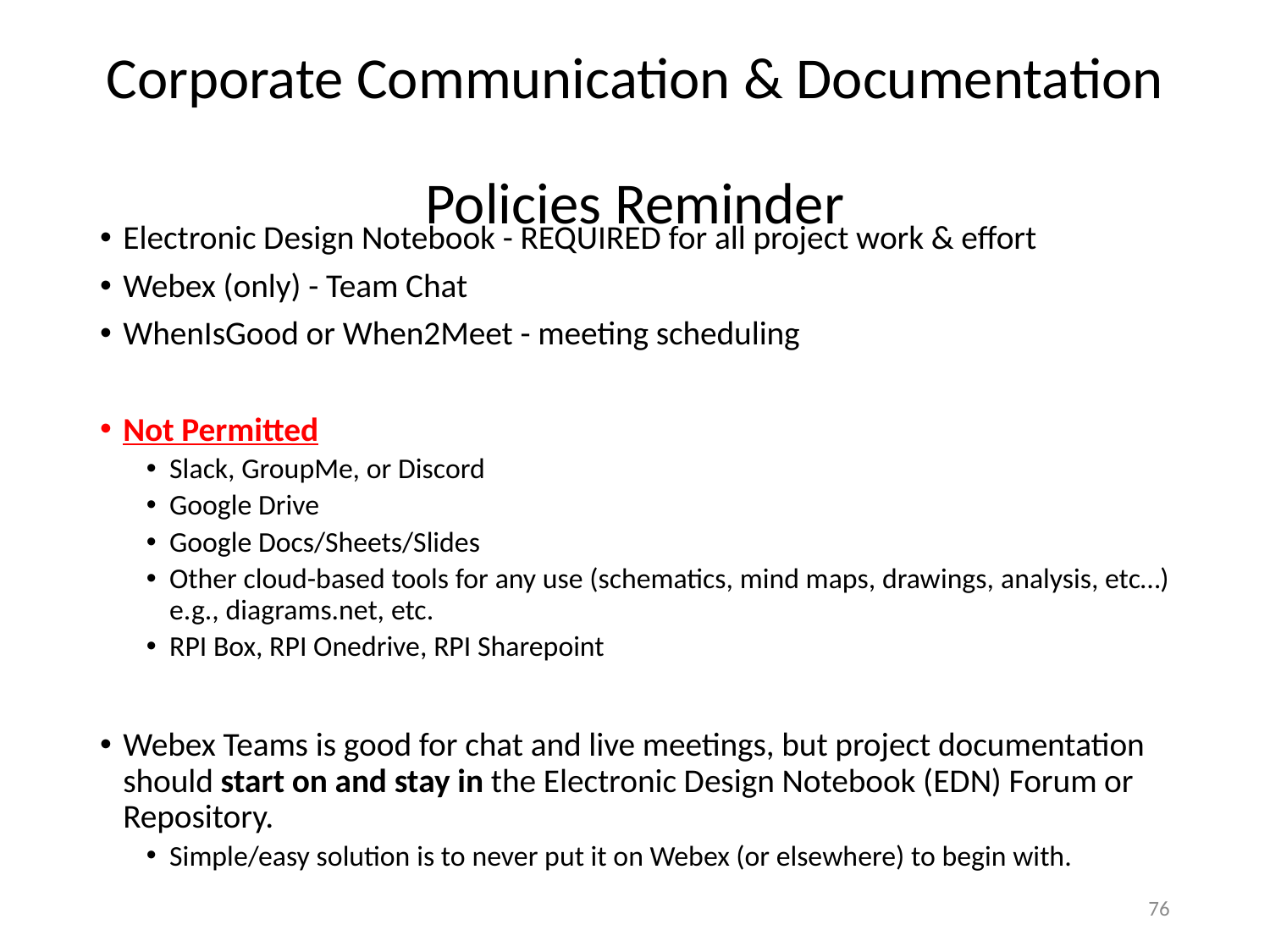

# Corporate Communication & Documentation Policies Reminder
Electronic Design Notebook - REQUIRED for all project work & effort
Webex (only) - Team Chat
WhenIsGood or When2Meet - meeting scheduling

Not Permitted
Slack, GroupMe, or Discord
Google Drive
Google Docs/Sheets/Slides
Other cloud-based tools for any use (schematics, mind maps, drawings, analysis, etc…) e.g., diagrams.net, etc.
RPI Box, RPI Onedrive, RPI Sharepoint

Webex Teams is good for chat and live meetings, but project documentation should start on and stay in the Electronic Design Notebook (EDN) Forum or Repository.
Simple/easy solution is to never put it on Webex (or elsewhere) to begin with.

76